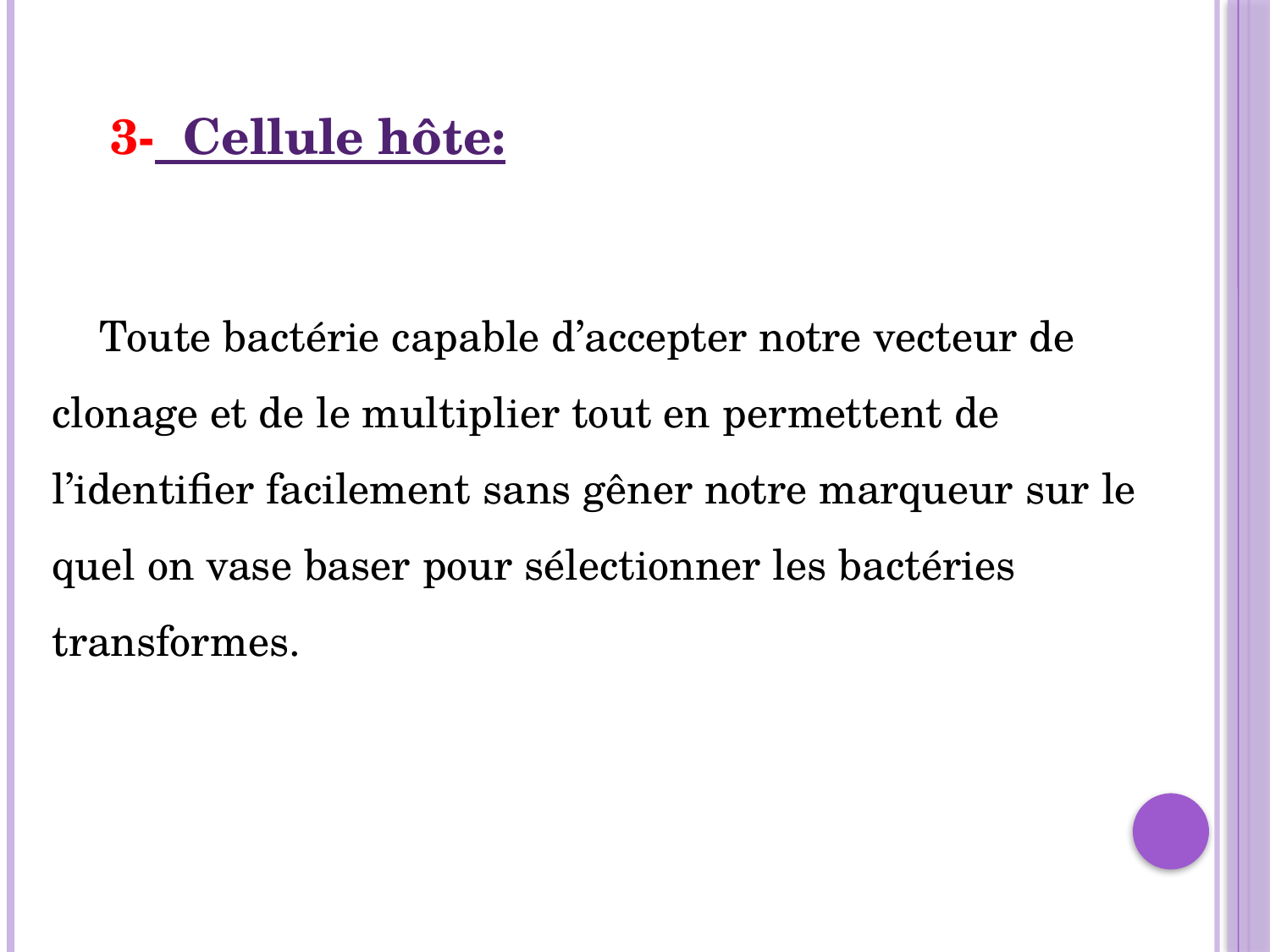

3-  Cellule hôte:
    Toute bactérie capable d’accepter notre vecteur de clonage et de le multiplier tout en permettent de l’identifier facilement sans gêner notre marqueur sur le quel on vase baser pour sélectionner les bactéries transformes.